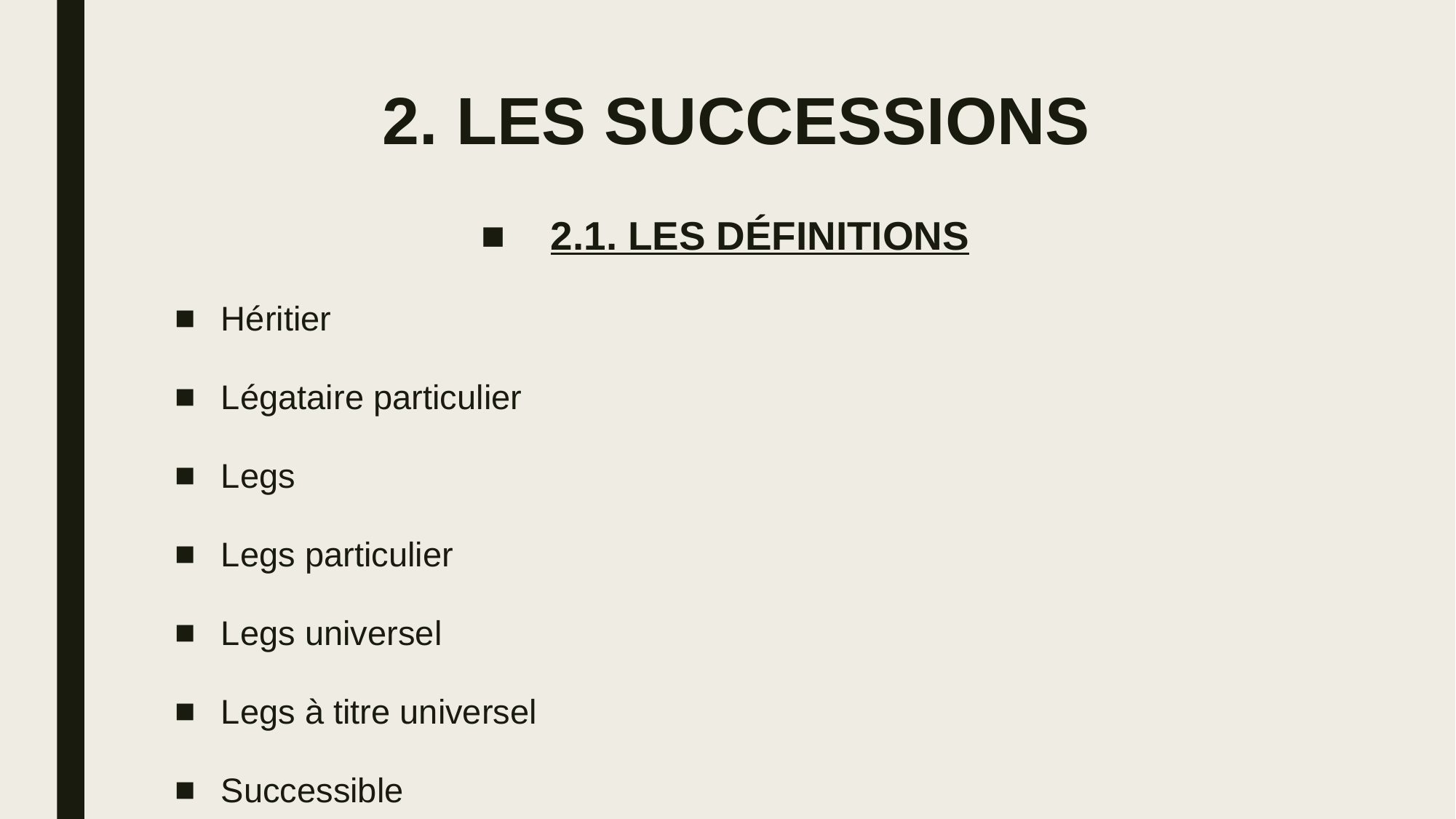

# 2. LES SUCCESSIONS
2.1. LES DÉFINITIONS
Héritier
Légataire particulier
Legs
Legs particulier
Legs universel
Legs à titre universel
Successible